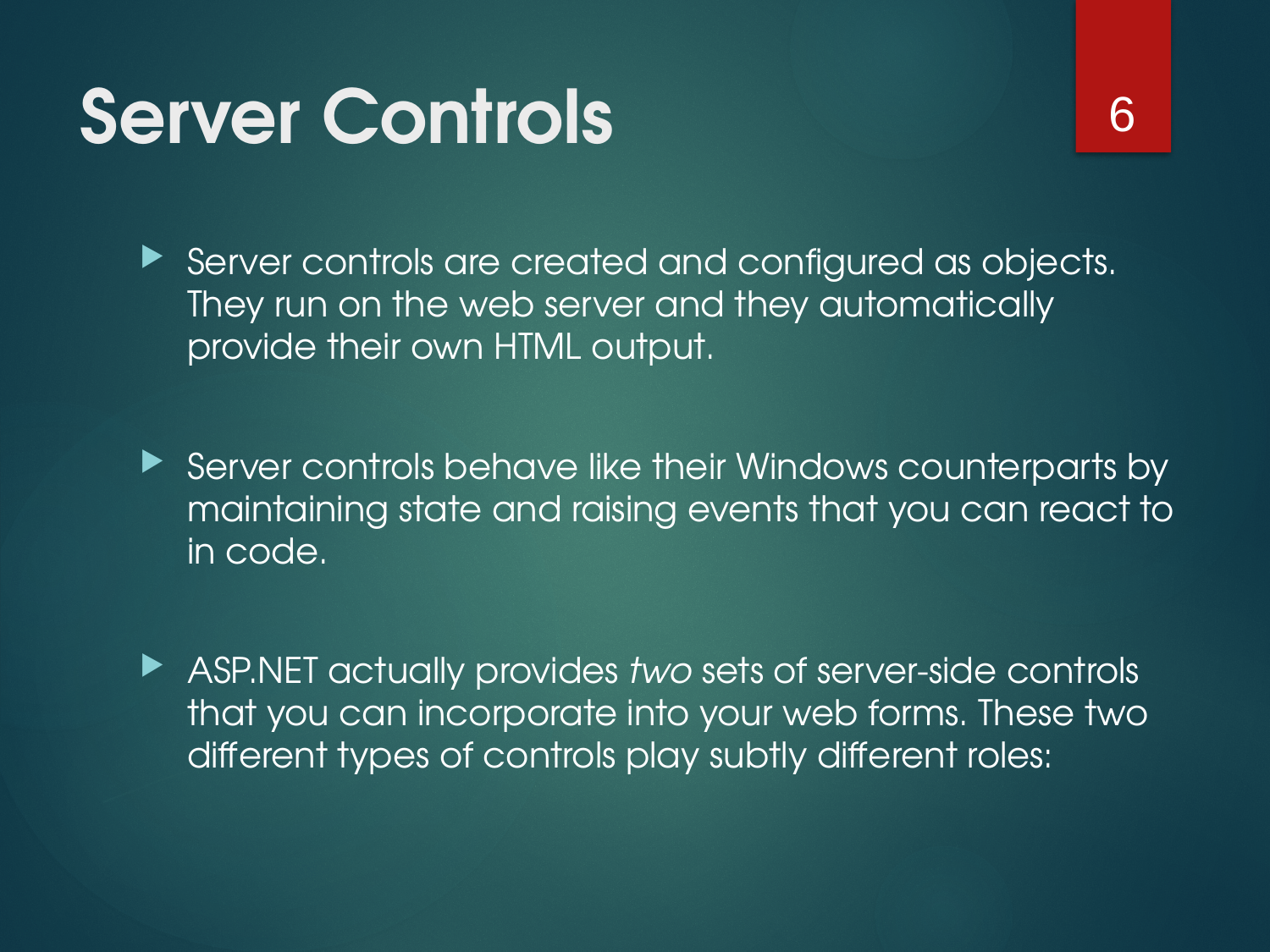

6
# Server Controls
Server controls are created and configured as objects. They run on the web server and they automatically provide their own HTML output.

Server controls behave like their Windows counterparts by maintaining state and raising events that you can react to in code.

ASP.NET actually provides two sets of server-side controls that you can incorporate into your web forms. These two different types of controls play subtly different roles: